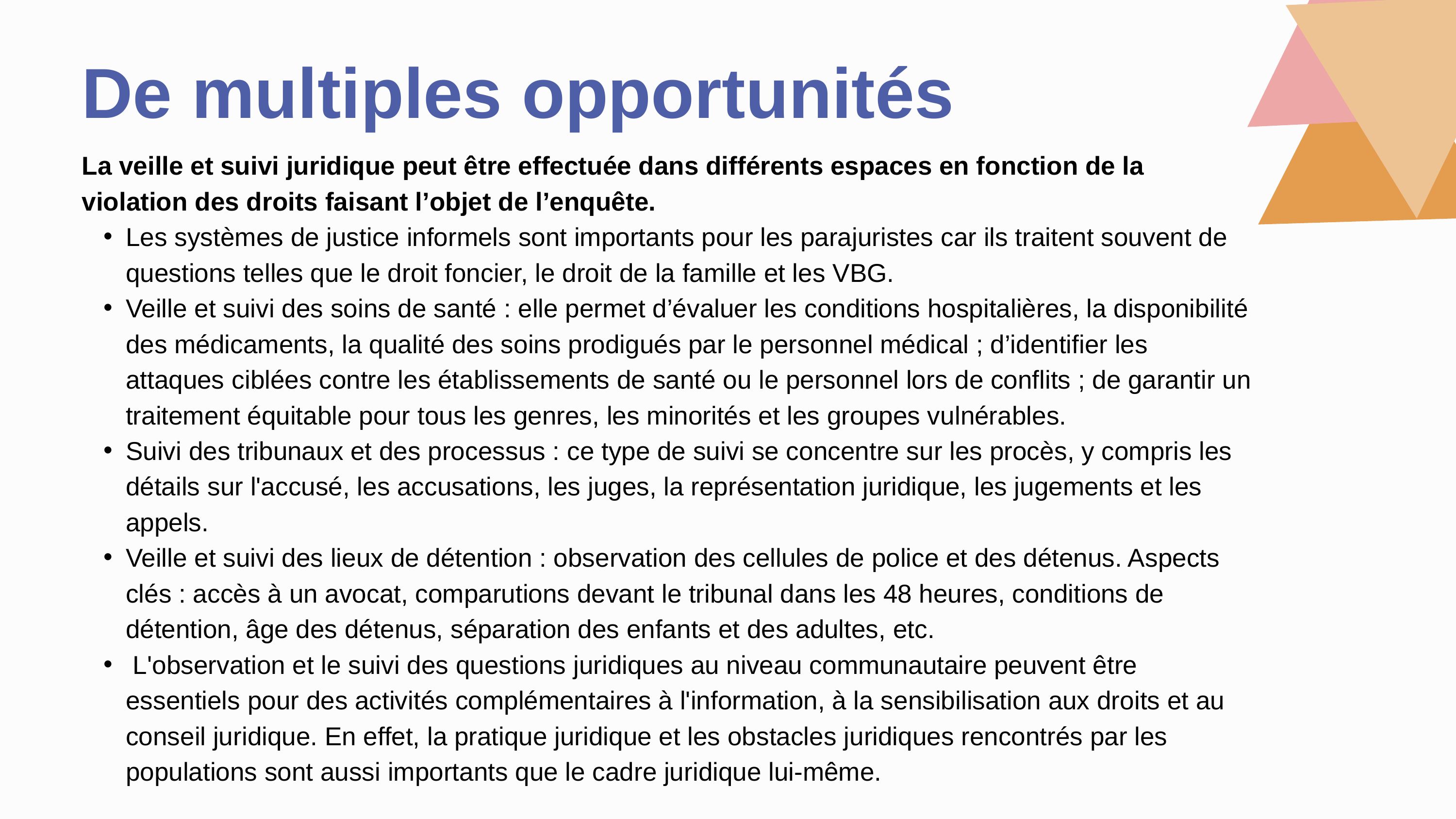

De multiples opportunités

La veille et suivi juridique peut être effectuée dans différents espaces en fonction de la violation des droits faisant l’objet de l’enquête.
Les systèmes de justice informels sont importants pour les parajuristes car ils traitent souvent de questions telles que le droit foncier, le droit de la famille et les VBG.
Veille et suivi des soins de santé : elle permet d’évaluer les conditions hospitalières, la disponibilité des médicaments, la qualité des soins prodigués par le personnel médical ; d’identifier les attaques ciblées contre les établissements de santé ou le personnel lors de conflits ; de garantir un traitement équitable pour tous les genres, les minorités et les groupes vulnérables.
Suivi des tribunaux et des processus : ce type de suivi se concentre sur les procès, y compris les détails sur l'accusé, les accusations, les juges, la représentation juridique, les jugements et les appels.
Veille et suivi des lieux de détention : observation des cellules de police et des détenus. Aspects clés : accès à un avocat, comparutions devant le tribunal dans les 48 heures, conditions de détention, âge des détenus, séparation des enfants et des adultes, etc.
 L'observation et le suivi des questions juridiques au niveau communautaire peuvent être essentiels pour des activités complémentaires à l'information, à la sensibilisation aux droits et au conseil juridique. En effet, la pratique juridique et les obstacles juridiques rencontrés par les populations sont aussi importants que le cadre juridique lui-même.